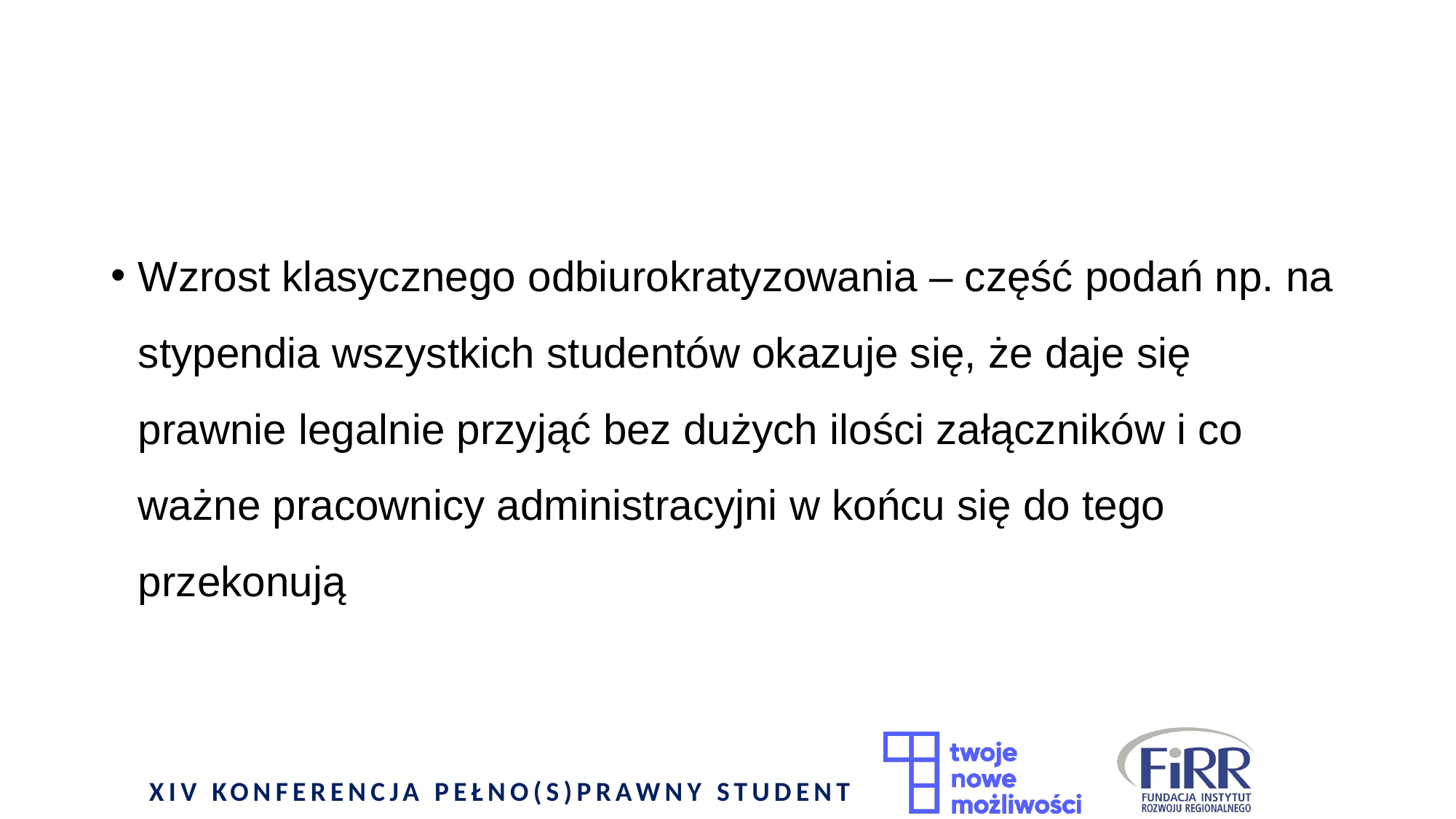

#
Wzrost klasycznego odbiurokratyzowania – część podań np. na stypendia wszystkich studentów okazuje się, że daje się prawnie legalnie przyjąć bez dużych ilości załączników i co ważne pracownicy administracyjni w końcu się do tego przekonują